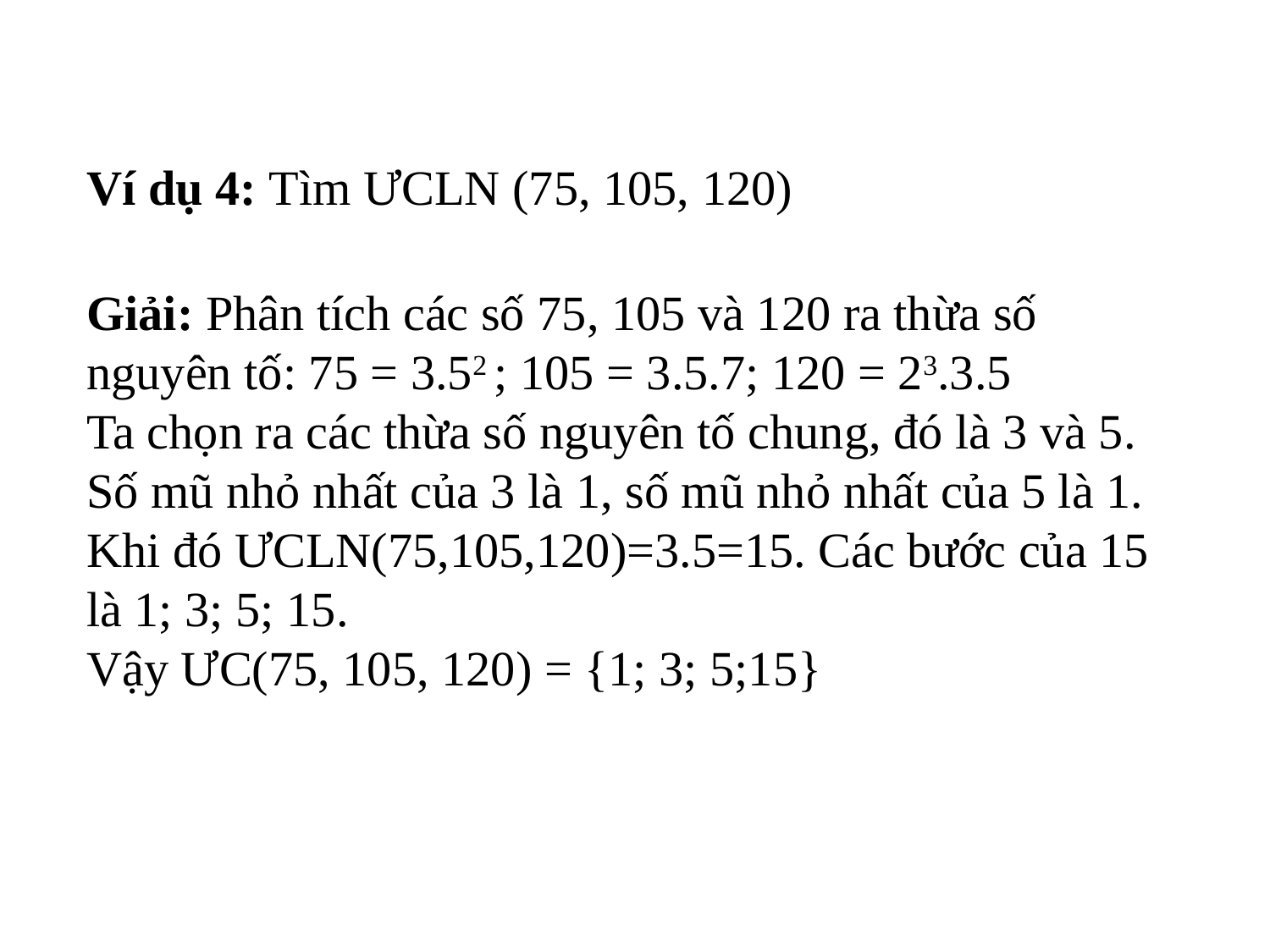

Ví dụ 4: Tìm ƯCLN (75, 105, 120)
Giải: Phân tích các số 75, 105 và 120 ra thừa số nguyên tố: 75 = 3.52 ; 105 = 3.5.7; 120 = 23.3.5
Ta chọn ra các thừa số nguyên tố chung, đó là 3 và 5.
Số mũ nhỏ nhất của 3 là 1, số mũ nhỏ nhất của 5 là 1. Khi đó ƯCLN(75,105,120)=3.5=15. Các bước của 15 là 1; 3; 5; 15.
Vậy ƯC(75, 105, 120) = {1; 3; 5;15}